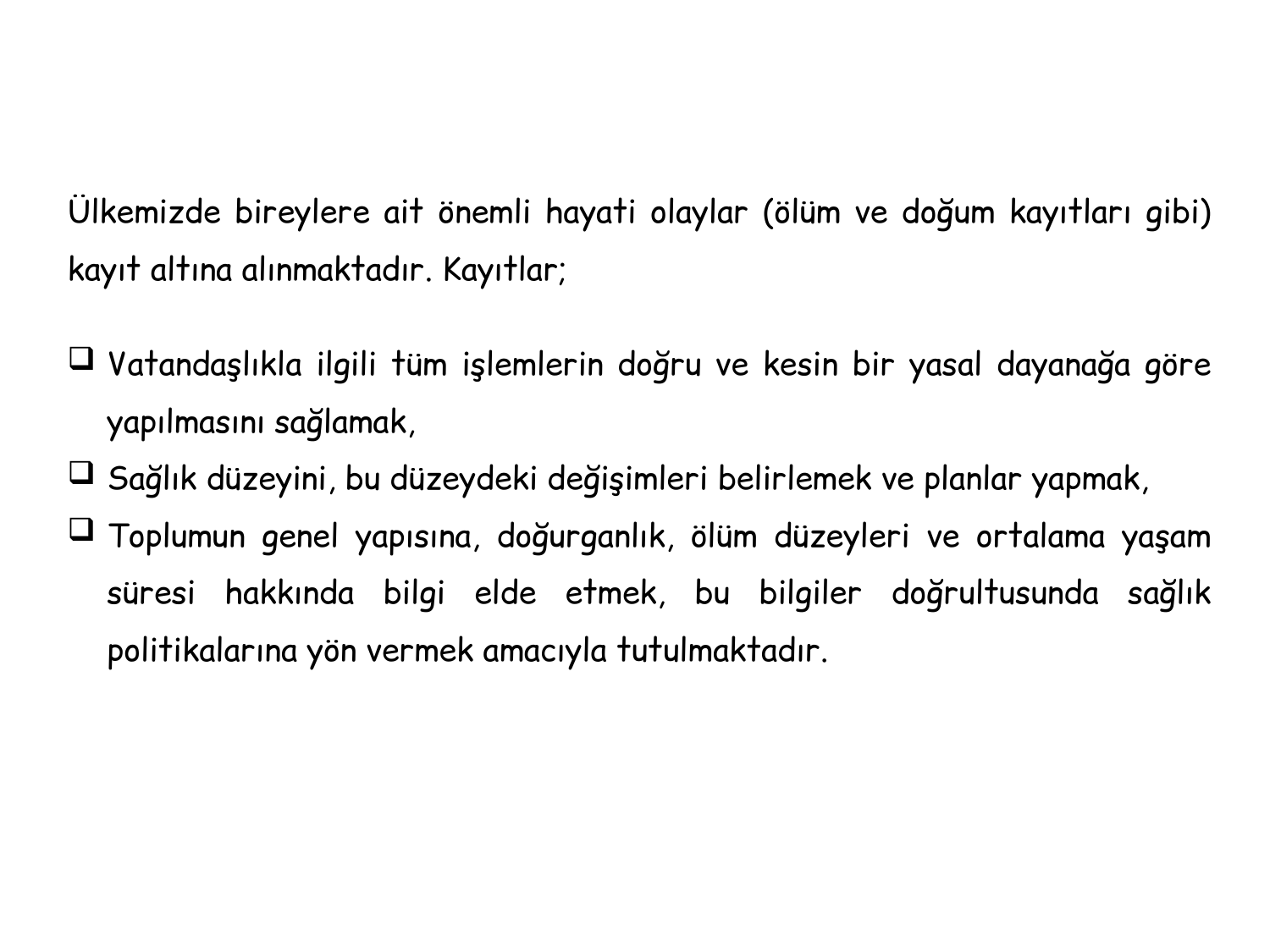

Ülkemizde bireylere ait önemli hayati olaylar (ölüm ve doğum kayıtları gibi) kayıt altına alınmaktadır. Kayıtlar;

Vatandaşlıkla ilgili tüm işlemlerin doğru ve kesin bir yasal dayanağa göre yapılmasını sağlamak,
Sağlık düzeyini, bu düzeydeki değişimleri belirlemek ve planlar yapmak,
Toplumun genel yapısına, doğurganlık, ölüm düzeyleri ve ortalama yaşam süresi hakkında bilgi elde etmek, bu bilgiler doğrultusunda sağlık politikalarına yön vermek amacıyla tutulmaktadır.